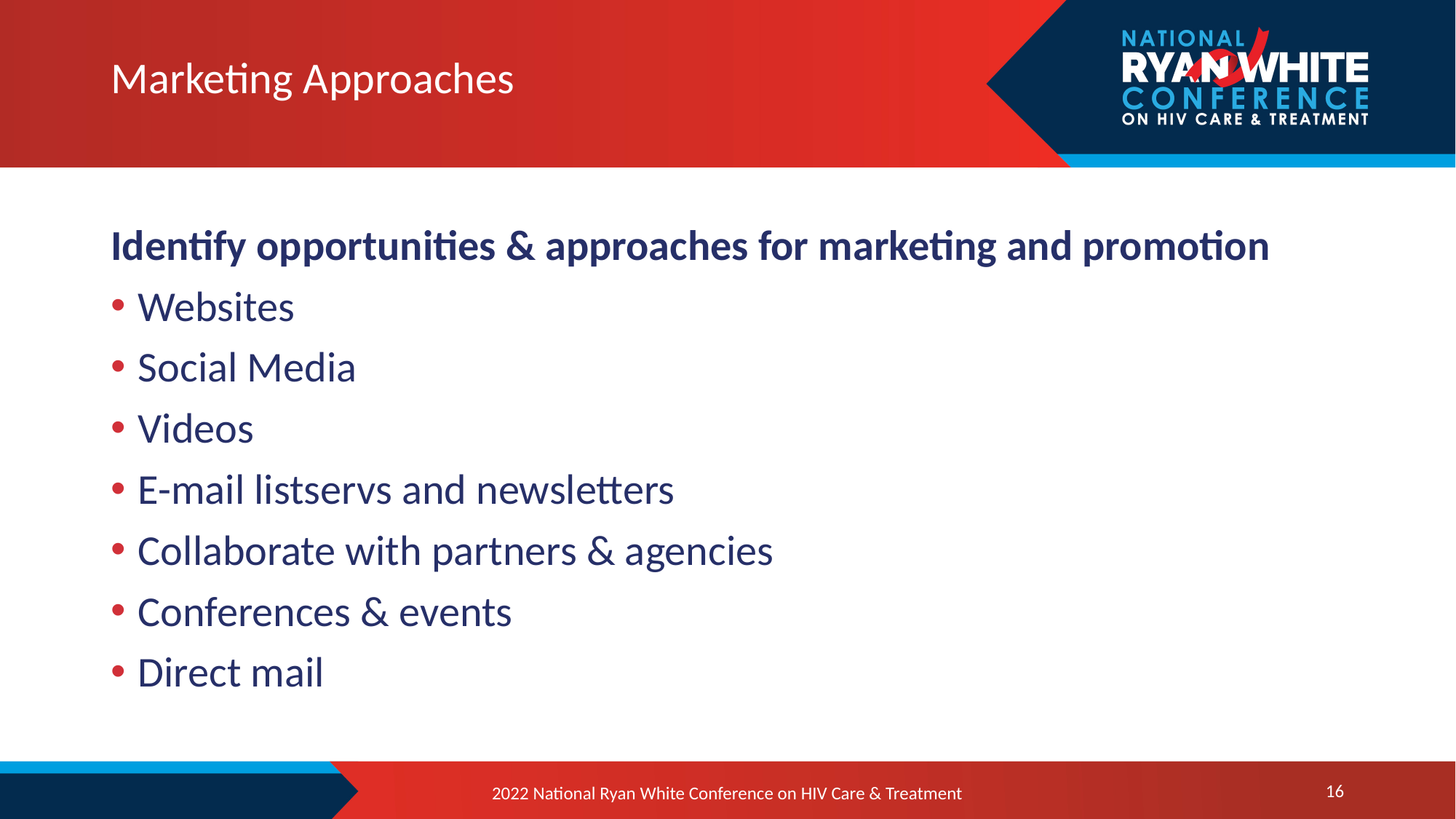

# Marketing Approaches
Identify opportunities & approaches for marketing and promotion
Websites
Social Media
Videos
E-mail listservs and newsletters
Collaborate with partners & agencies
Conferences & events
Direct mail

16
2022 National Ryan White Conference on HIV Care & Treatment